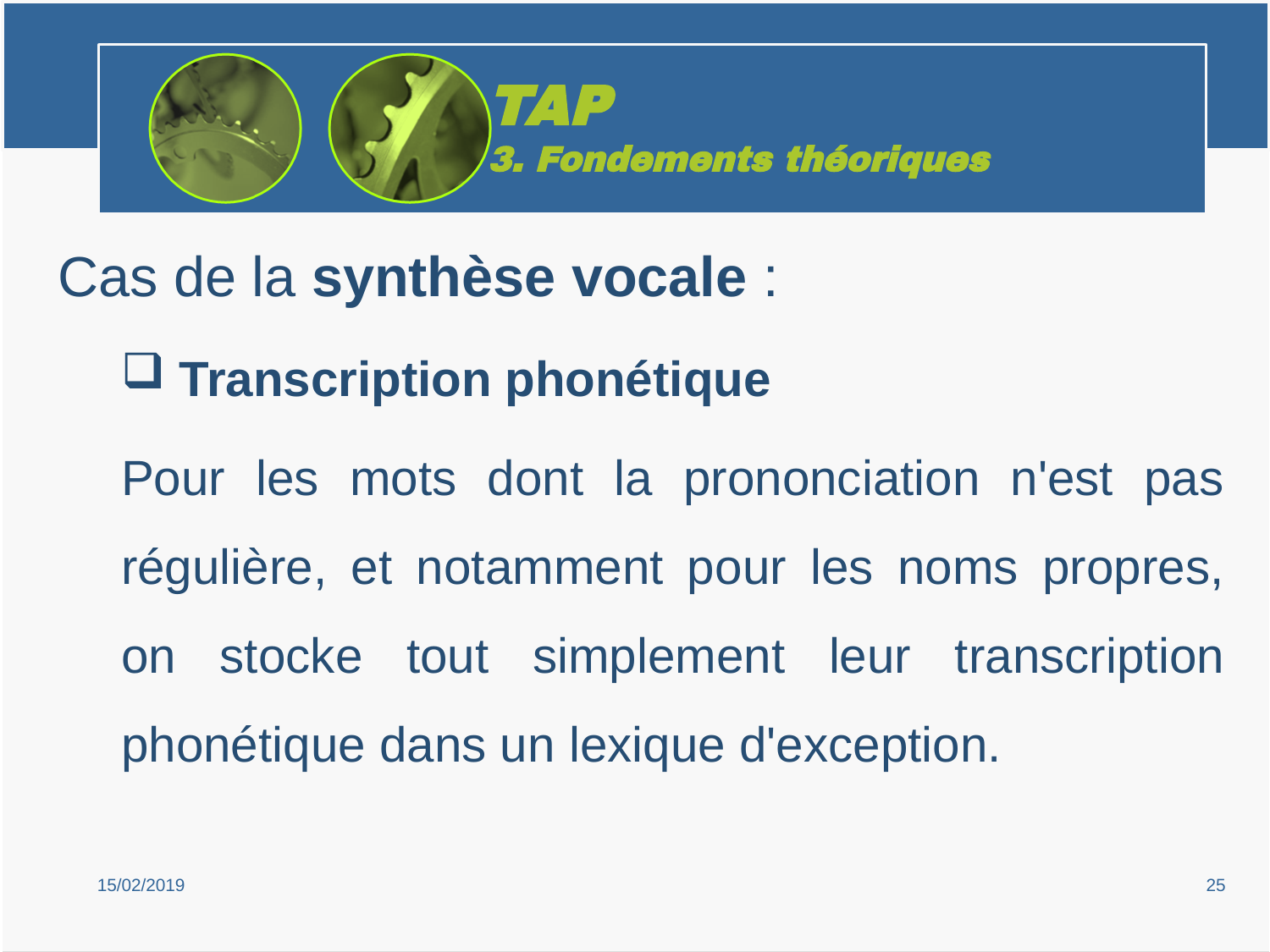

TAP
3. Fondements théoriques
Cas de la synthèse vocale :
 Transcription phonétique
Pour les mots dont la prononciation n'est pas régulière, et notamment pour les noms propres, on stocke tout simplement leur transcription phonétique dans un lexique d'exception.
15/02/2019
25